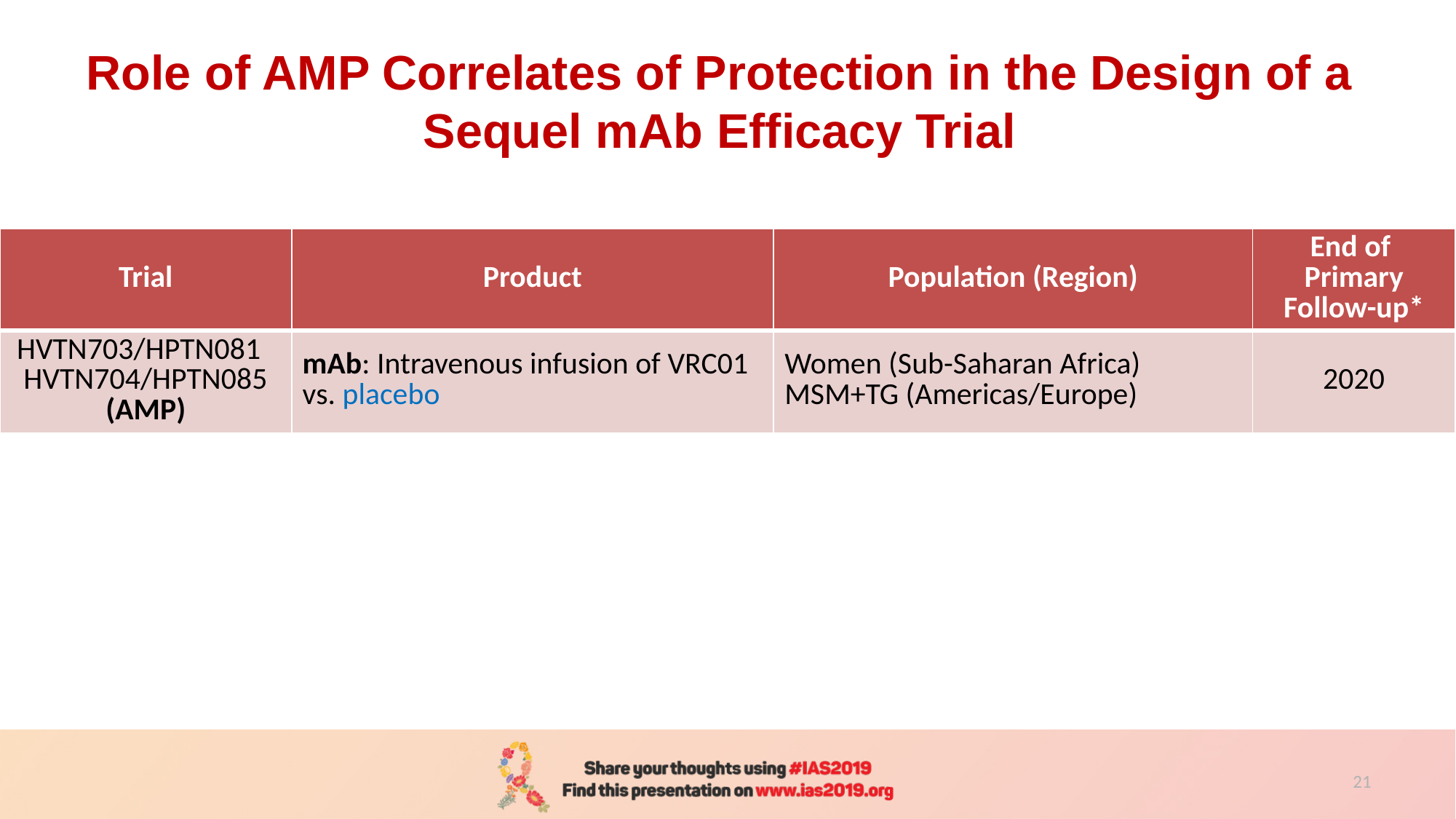

# Role of AMP Correlates of Protection in the Design of a Sequel mAb Efficacy Trial
| Trial | Product | Population (Region) | End of Primary Follow-up\* |
| --- | --- | --- | --- |
| HVTN703/HPTN081 HVTN704/HPTN085 (AMP) | mAb: Intravenous infusion of VRC01 vs. placebo | Women (Sub-Saharan Africa) MSM+TG (Americas/Europe) | 2020 |
21